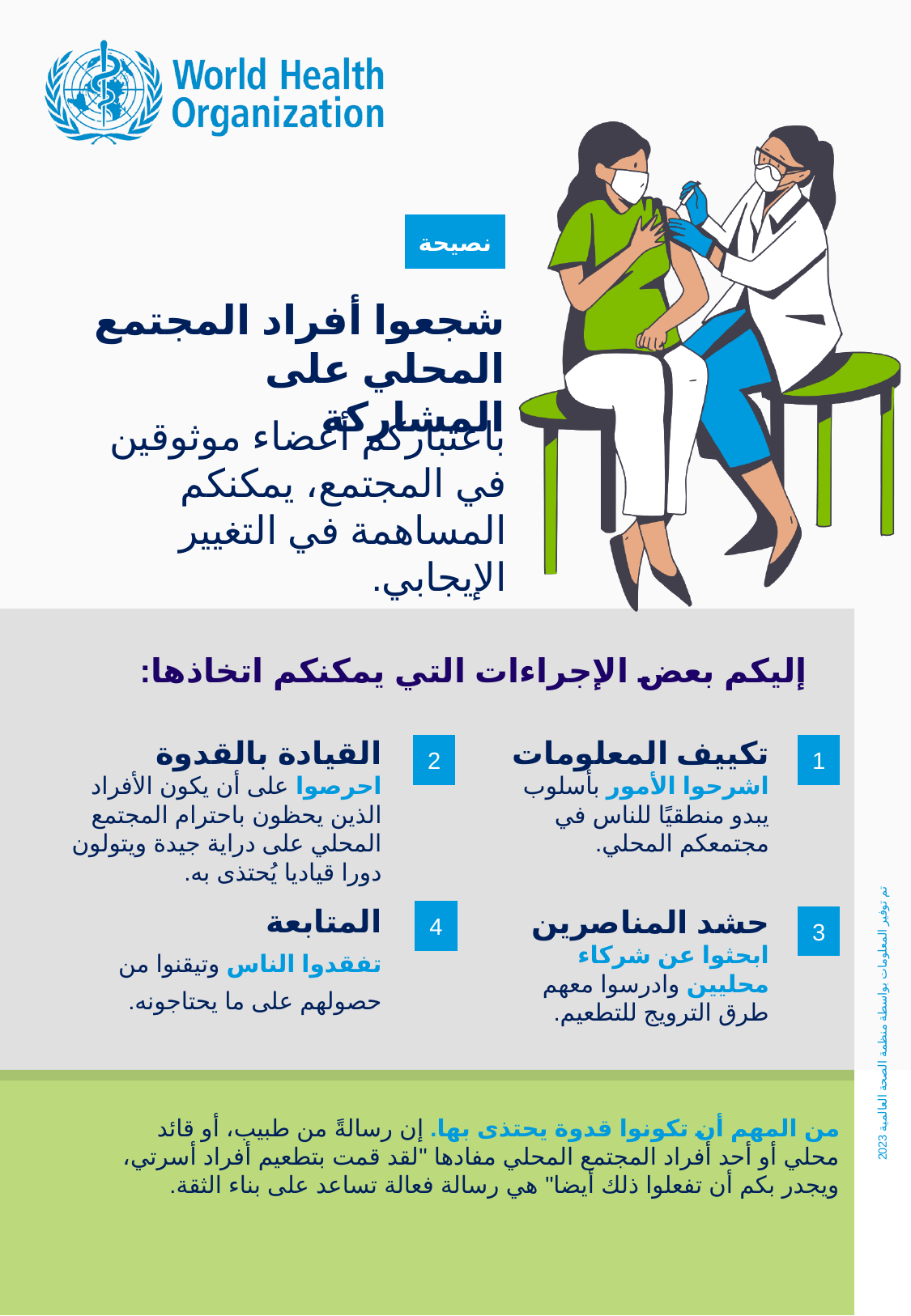

نصيحة
شجعوا أفراد المجتمع المحلي على المشاركة
باعتباركم أعضاء موثوقين في المجتمع، يمكنكم المساهمة في التغيير الإيجابي.

إليكم بعض الإجراءات التي يمكنكم اتخاذها:
تكييف المعلومات
اشرحوا الأمور بأسلوب يبدو منطقيًا للناس في مجتمعكم المحلي.
القيادة بالقدوة
احرصوا على أن يكون الأفراد الذين يحظون باحترام المجتمع المحلي على دراية جيدة ويتولون دورا قياديا يُحتذى به.

2

1

4
المتابعة
تفقدوا الناس وتيقنوا من حصولهم على ما يحتاجونه.
حشد المناصرين
ابحثوا عن شركاء محليين وادرسوا معهم طرق الترويج للتطعيم.

3
تم توفير المعلومات بواسطة منظمة الصحة العالمية 2023

من المهم أن تكونوا قدوة يحتذى بها. إن رسالةً من طبيب، أو قائد محلي أو أحد أفراد المجتمع المحلي مفادها "لقد قمت بتطعيم أفراد أسرتي، ويجدر بكم أن تفعلوا ذلك أيضا" هي رسالة فعالة تساعد على بناء الثقة.